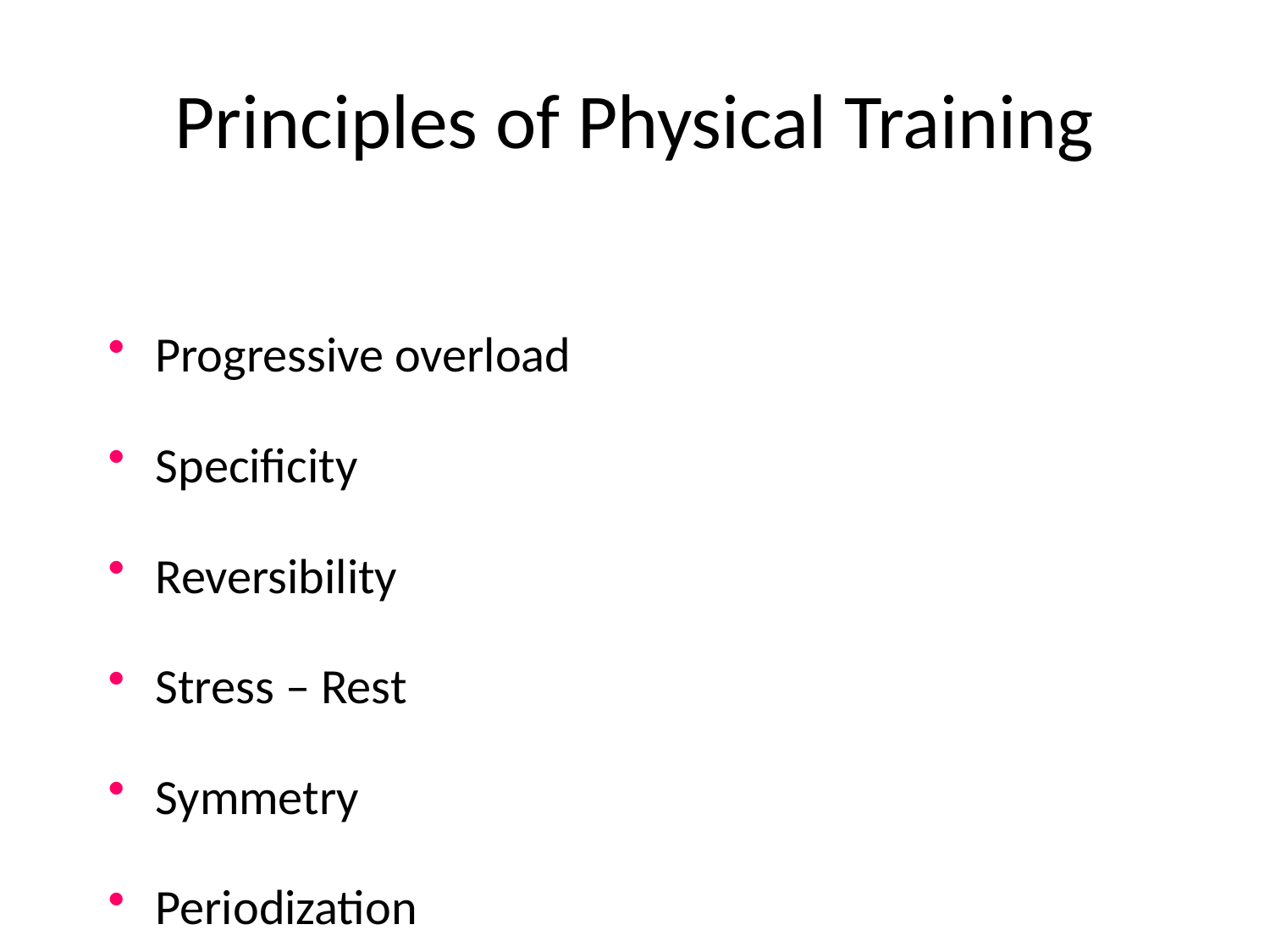

# Principles of Physical Training
Progressive overload
Specificity
Reversibility
Stress – Rest
Symmetry
Periodization